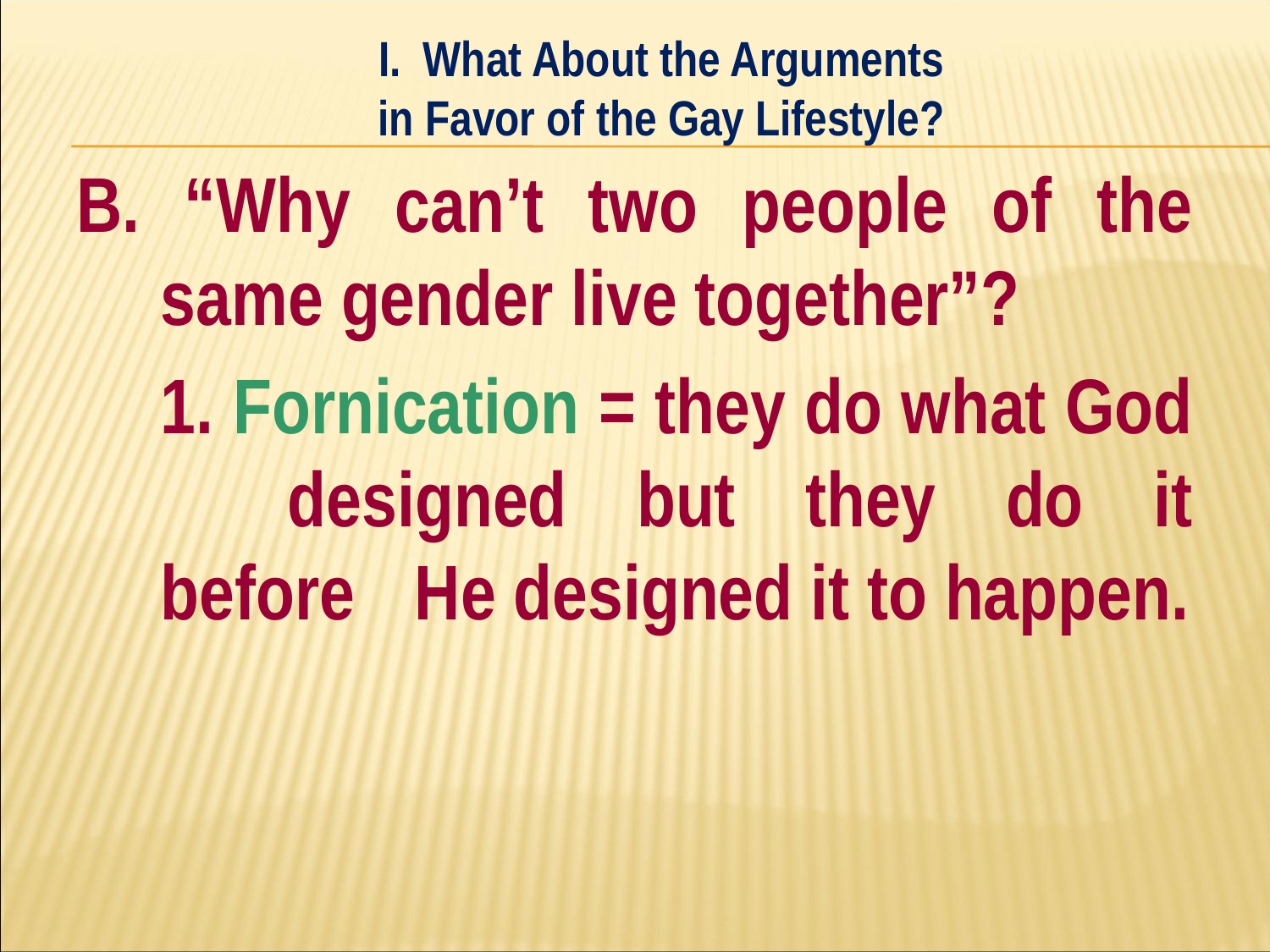

I.  What About the Arguments
in Favor of the Gay Lifestyle?
#
B. “Why can’t two people of the same gender live together”?
	1. Fornication = they do what God 	designed but they do it before 	He designed it to happen.